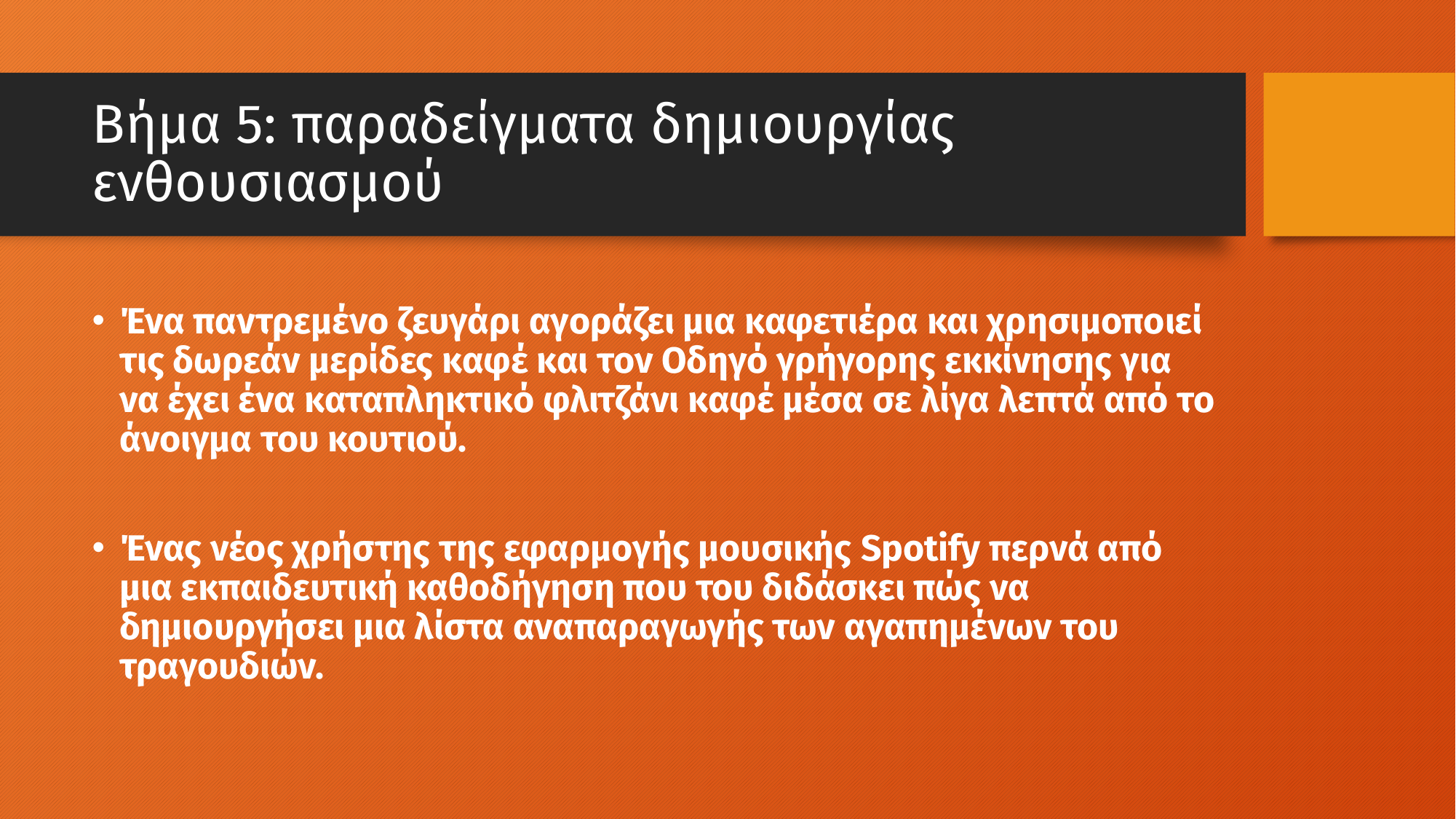

# Βήμα 5: παραδείγματα δημιουργίας ενθουσιασμού

Ένα παντρεμένο ζευγάρι αγοράζει μια καφετιέρα και χρησιμοποιεί τις δωρεάν μερίδες καφέ και τον Οδηγό γρήγορης εκκίνησης για να έχει ένα καταπληκτικό φλιτζάνι καφέ μέσα σε λίγα λεπτά από το άνοιγμα του κουτιού.

Ένας νέος χρήστης της εφαρμογής μουσικής Spotify περνά από μια εκπαιδευτική καθοδήγηση που του διδάσκει πώς να δημιουργήσει μια λίστα αναπαραγωγής των αγαπημένων του τραγουδιών.